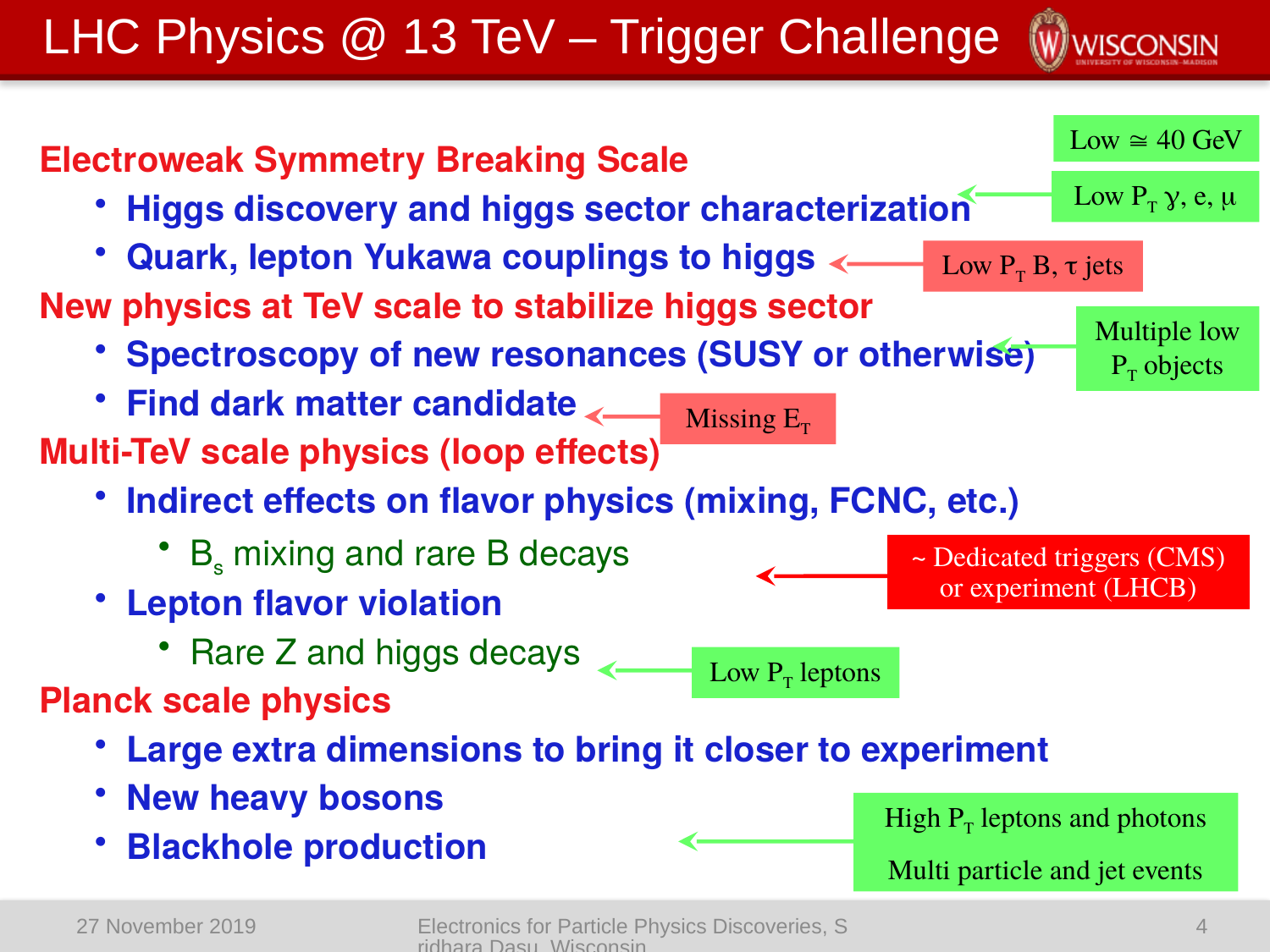

# LHC Physics @ 13 TeV – Trigger Challenge
Low ≅ 40 GeV
Electroweak Symmetry Breaking Scale
Higgs discovery and higgs sector characterization
Quark, lepton Yukawa couplings to higgs
New physics at TeV scale to stabilize higgs sector
Spectroscopy of new resonances (SUSY or otherwise)
Find dark matter candidate
Multi-TeV scale physics (loop effects)
Indirect effects on flavor physics (mixing, FCNC, etc.)
Bs mixing and rare B decays
Lepton flavor violation
Rare Z and higgs decays
Planck scale physics
Large extra dimensions to bring it closer to experiment
New heavy bosons
Blackhole production
Low PT γ, e, μ

Low PT B, τ jets

Multiple low PT objects

Missing ET

~ Dedicated triggers (CMS) or experiment (LHCB)

Low PT leptons

High PT leptons and photons
Multi particle and jet events

Electronics for Particle Physics Discoveries, Sridhara Dasu, Wisconsin
4
27 November 2019